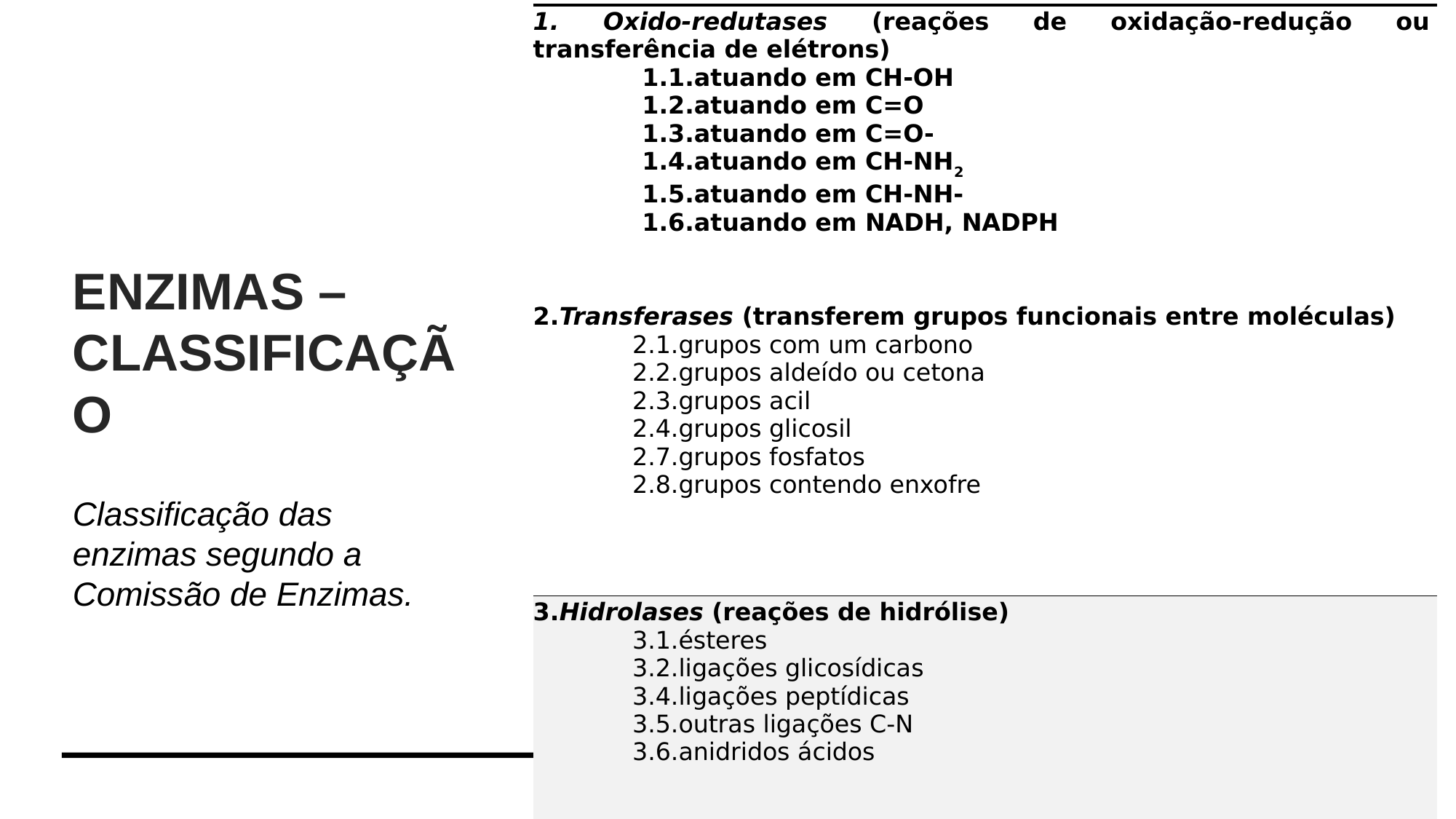

| 1. Oxido-redutases (reações de oxidação-redução ou transferência de elétrons) 1.1.atuando em CH-OH 1.2.atuando em C=O 1.3.atuando em C=O- 1.4.atuando em CH-NH2 1.5.atuando em CH-NH- 1.6.atuando em NADH, NADPH |
| --- |
| 2.Transferases (transferem grupos funcionais entre moléculas) 2.1.grupos com um carbono 2.2.grupos aldeído ou cetona 2.3.grupos acil 2.4.grupos glicosil 2.7.grupos fosfatos 2.8.grupos contendo enxofre |
| 3.Hidrolases (reações de hidrólise) 3.1.ésteres 3.2.ligações glicosídicas 3.4.ligações peptídicas 3.5.outras ligações C-N 3.6.anidridos ácidos |

# ENZIMAS – CLASSIFICAÇÃO
Classificação das enzimas segundo a Comissão de Enzimas.

10